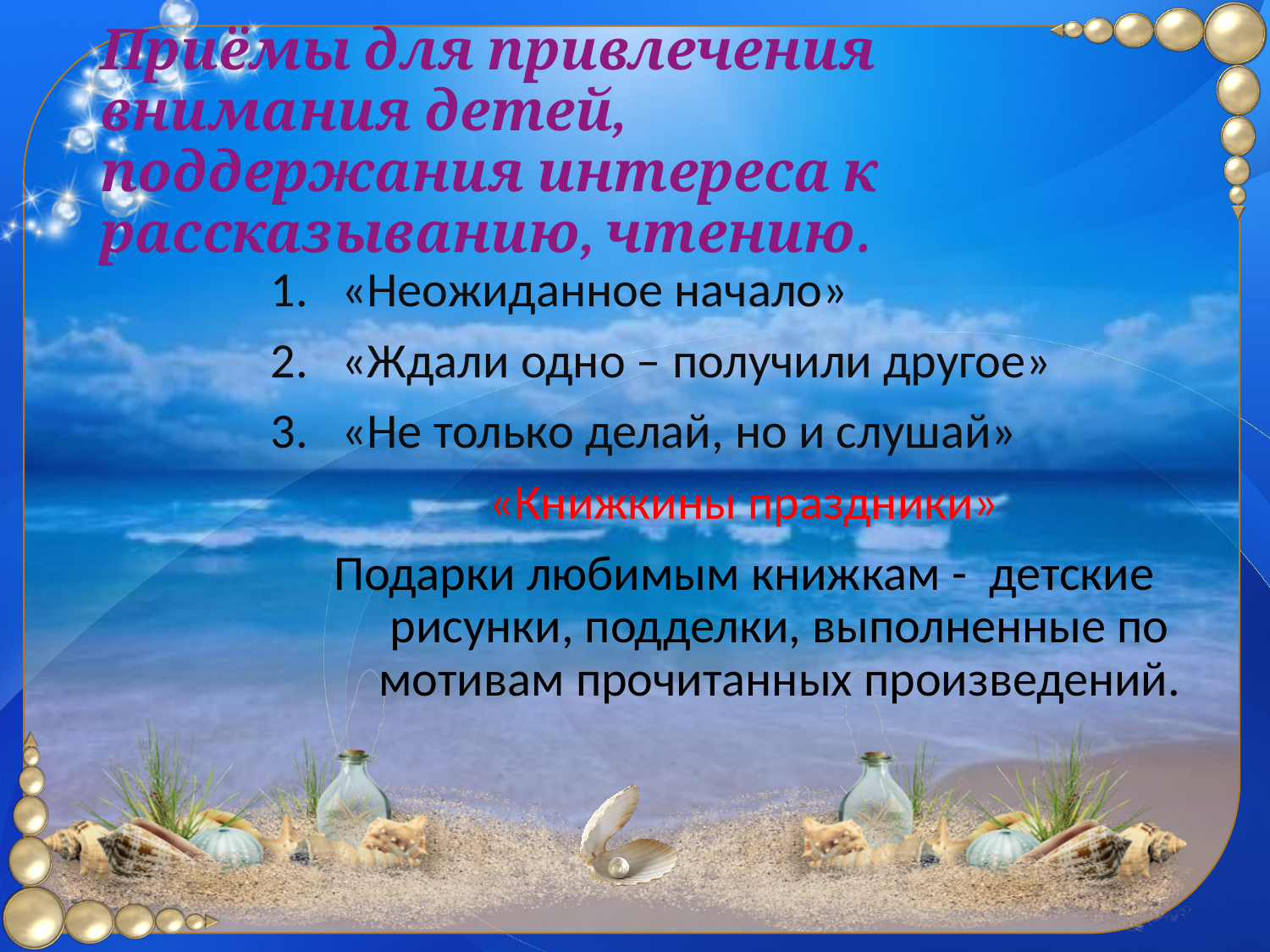

# Приёмы для привлечения внимания детей, поддержания интереса к рассказыванию, чтению.
«Неожиданное начало»
«Ждали одно – получили другое»
«Не только делай, но и слушай»
«Книжкины праздники»
Подарки любимым книжкам -  детские рисунки, подделки, выполненные по мотивам прочитанных произведений.